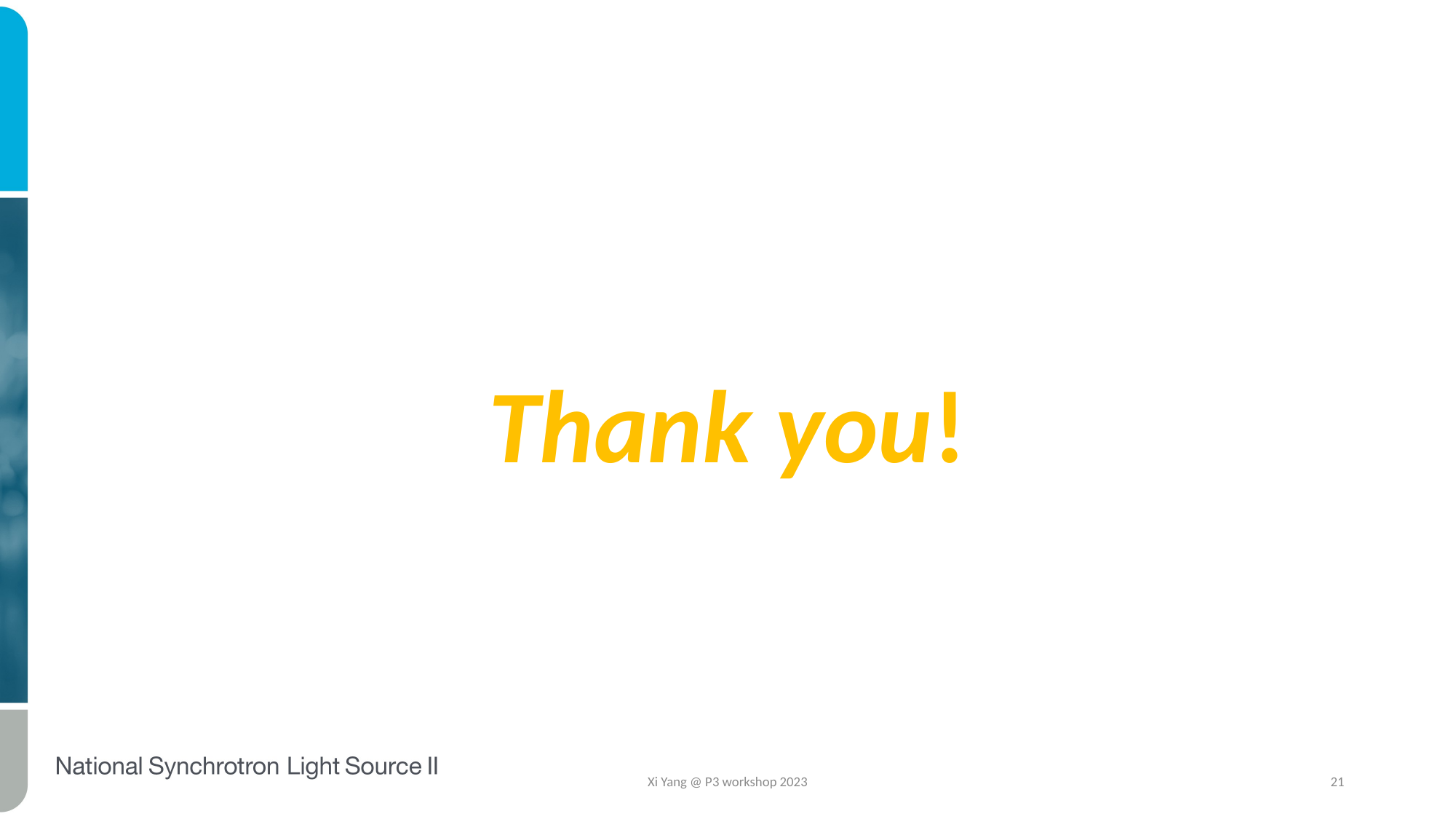

Thank you!
Xi Yang @ P3 workshop 2023
21